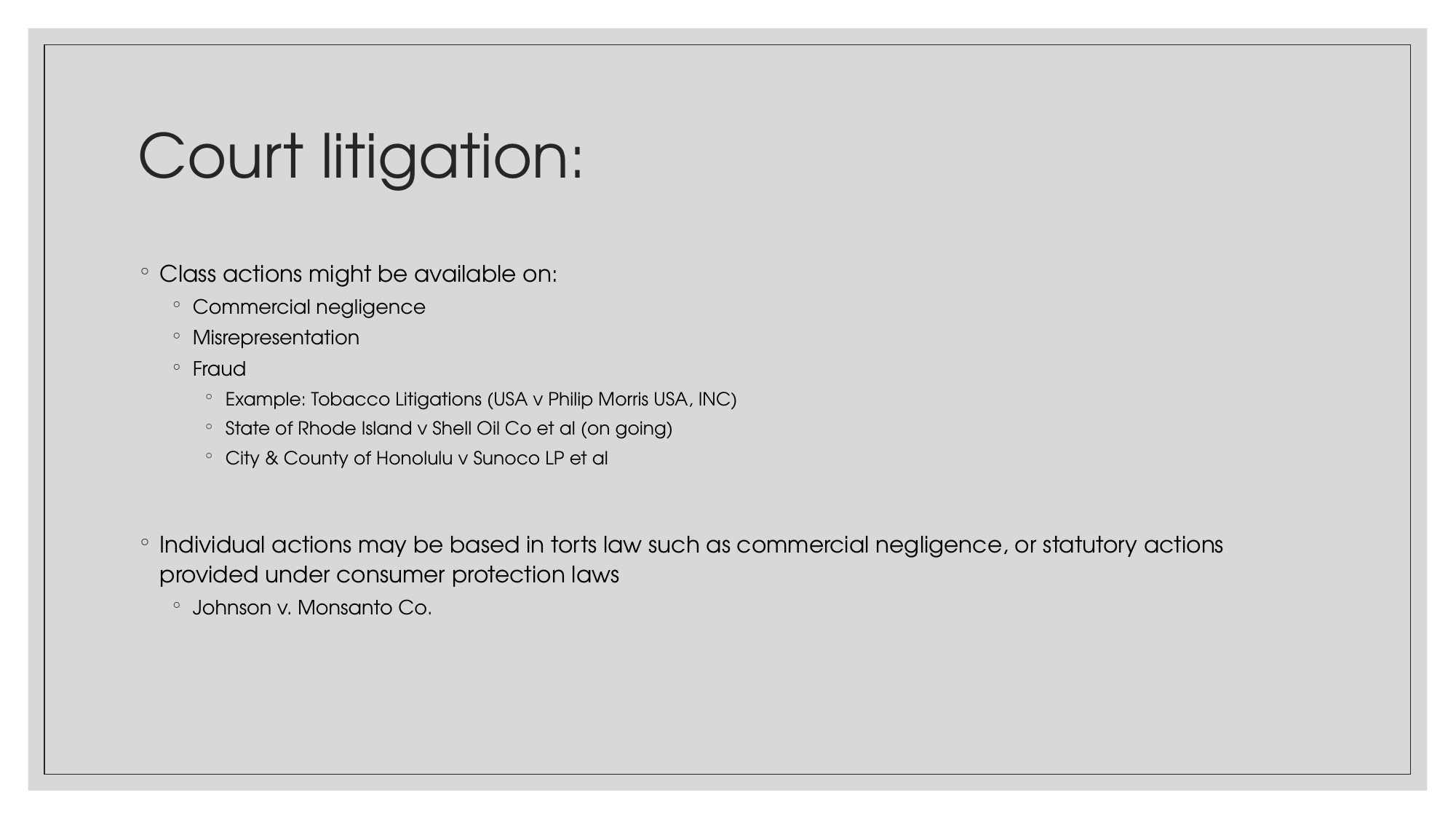

# Court litigation:
Class actions might be available on:
Commercial negligence
Misrepresentation
Fraud
Example: Tobacco Litigations (USA v Philip Morris USA, INC)
State of Rhode Island v Shell Oil Co et al (on going)
City & County of Honolulu v Sunoco LP et al

Individual actions may be based in torts law such as commercial negligence, or statutory actions provided under consumer protection laws
Johnson v. Monsanto Co.